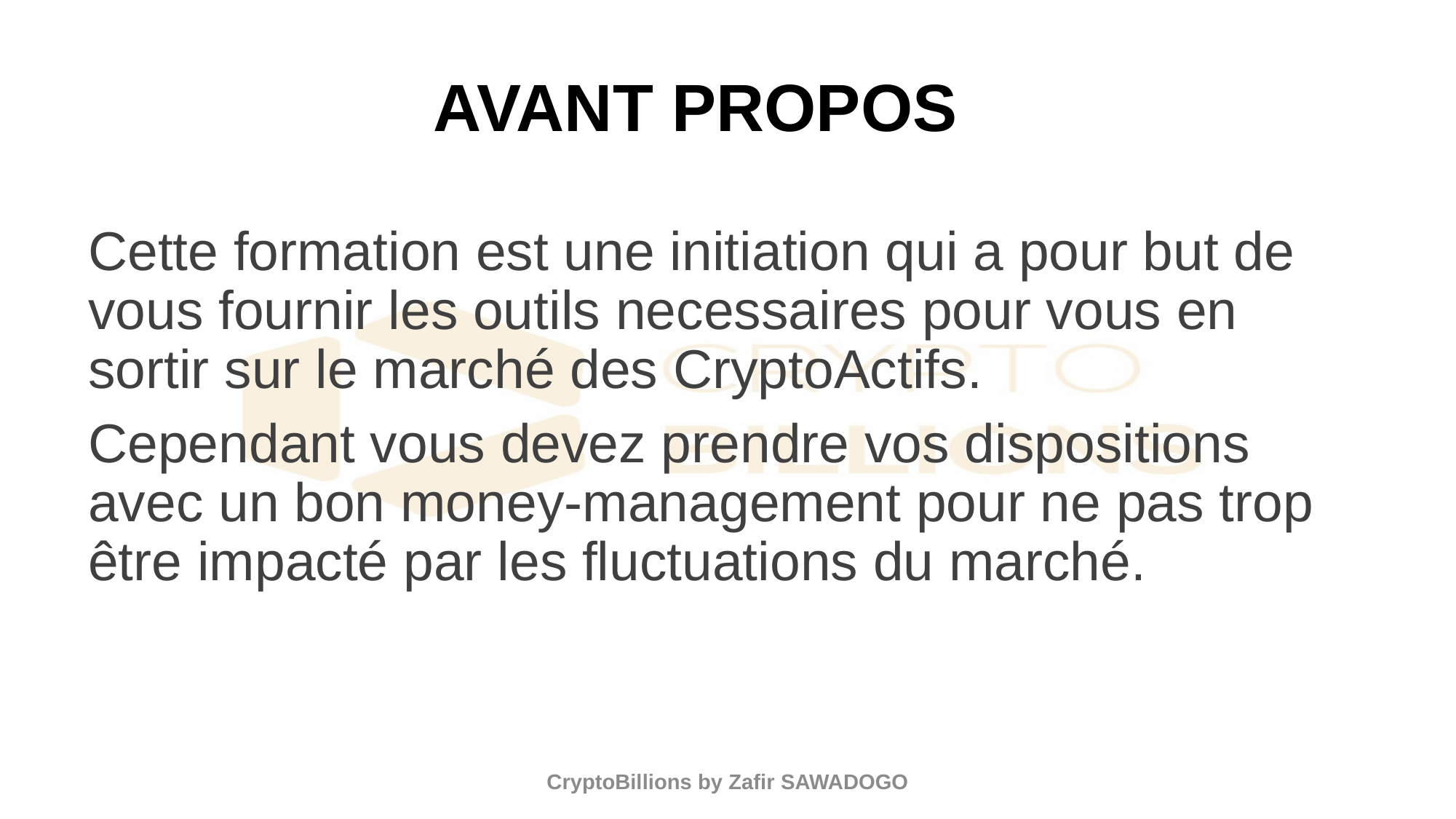

# AVANT PROPOS
Cette formation est une initiation qui a pour but de vous fournir les outils necessaires pour vous en sortir sur le marché des CryptoActifs.
Cependant vous devez prendre vos dispositions avec un bon money-management pour ne pas trop être impacté par les fluctuations du marché.
CryptoBillions by Zafir SAWADOGO